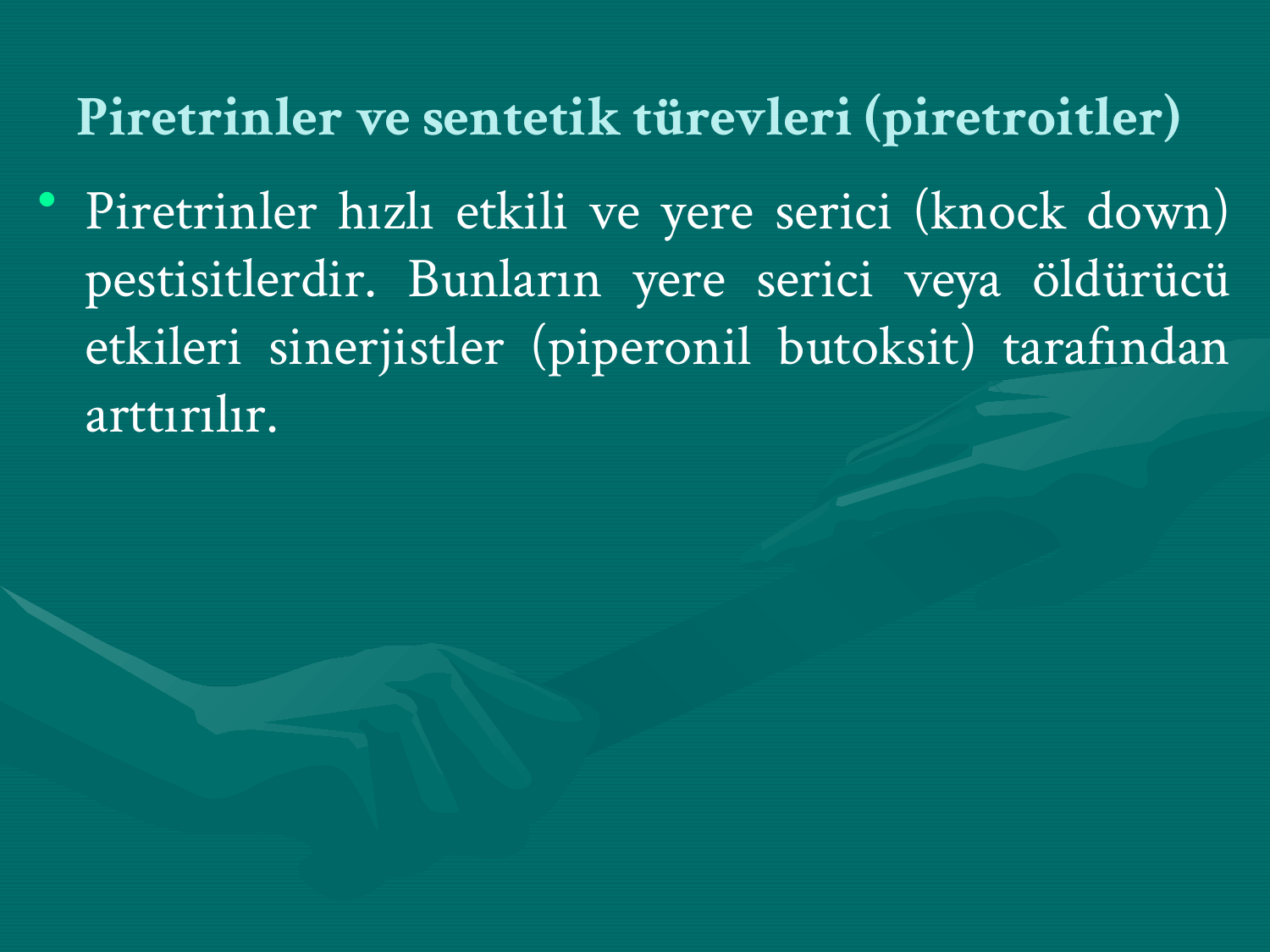

# Piretrinler ve sentetik türevleri (piretroitler)
Piretrinler hızlı etkili ve yere serici (knock down) pestisitlerdir. Bunların yere serici veya öldürücü etkileri sinerjistler (piperonil butoksit) tarafından arttırılır.